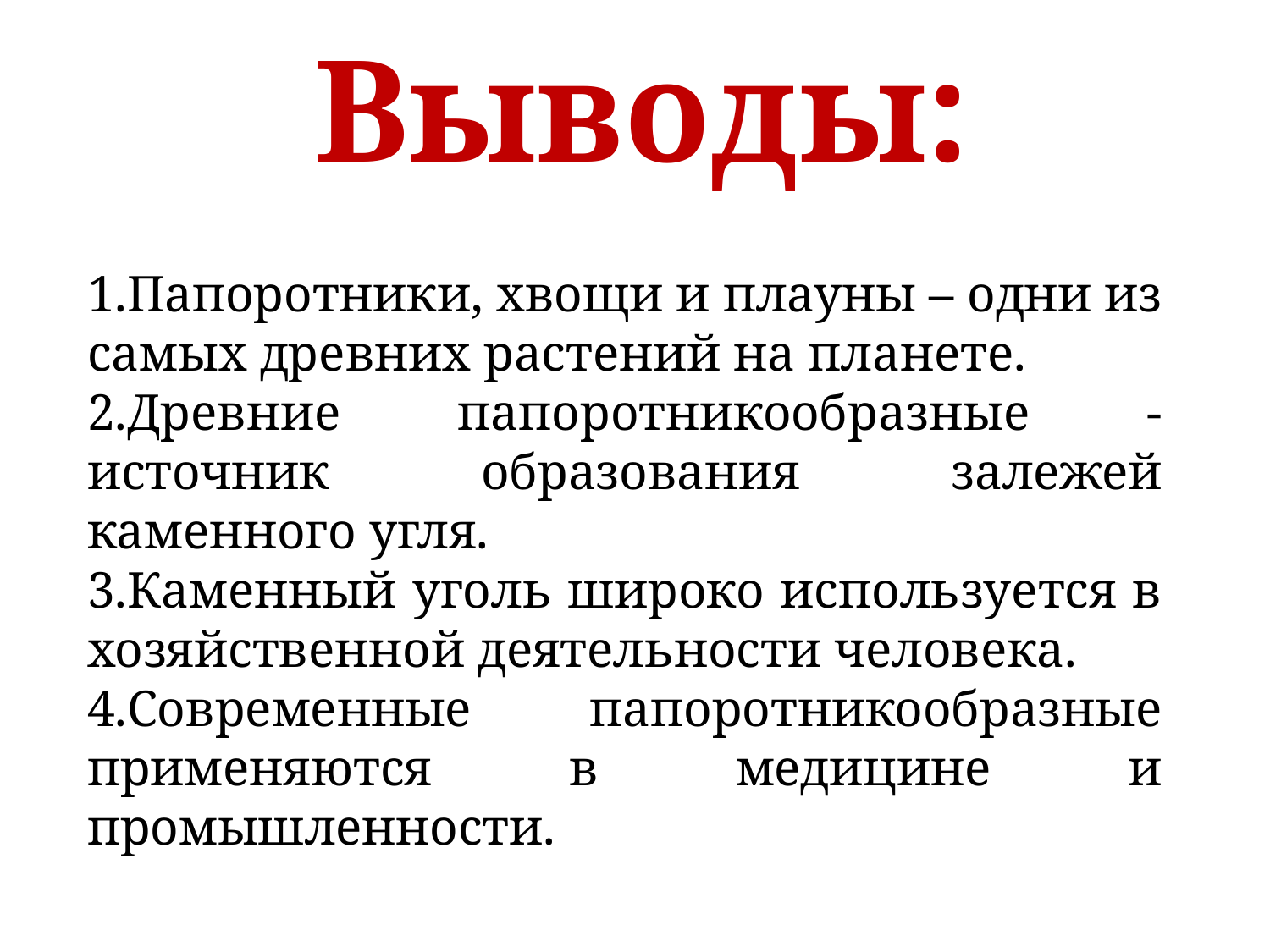

Выводы:
Папоротники, хвощи и плауны – одни из самых древних растений на планете.
Древние папоротникообразные - источник образования залежей каменного угля.
Каменный уголь широко используется в хозяйственной деятельности человека.
Современные папоротникообразные применяются в медицине и промышленности.